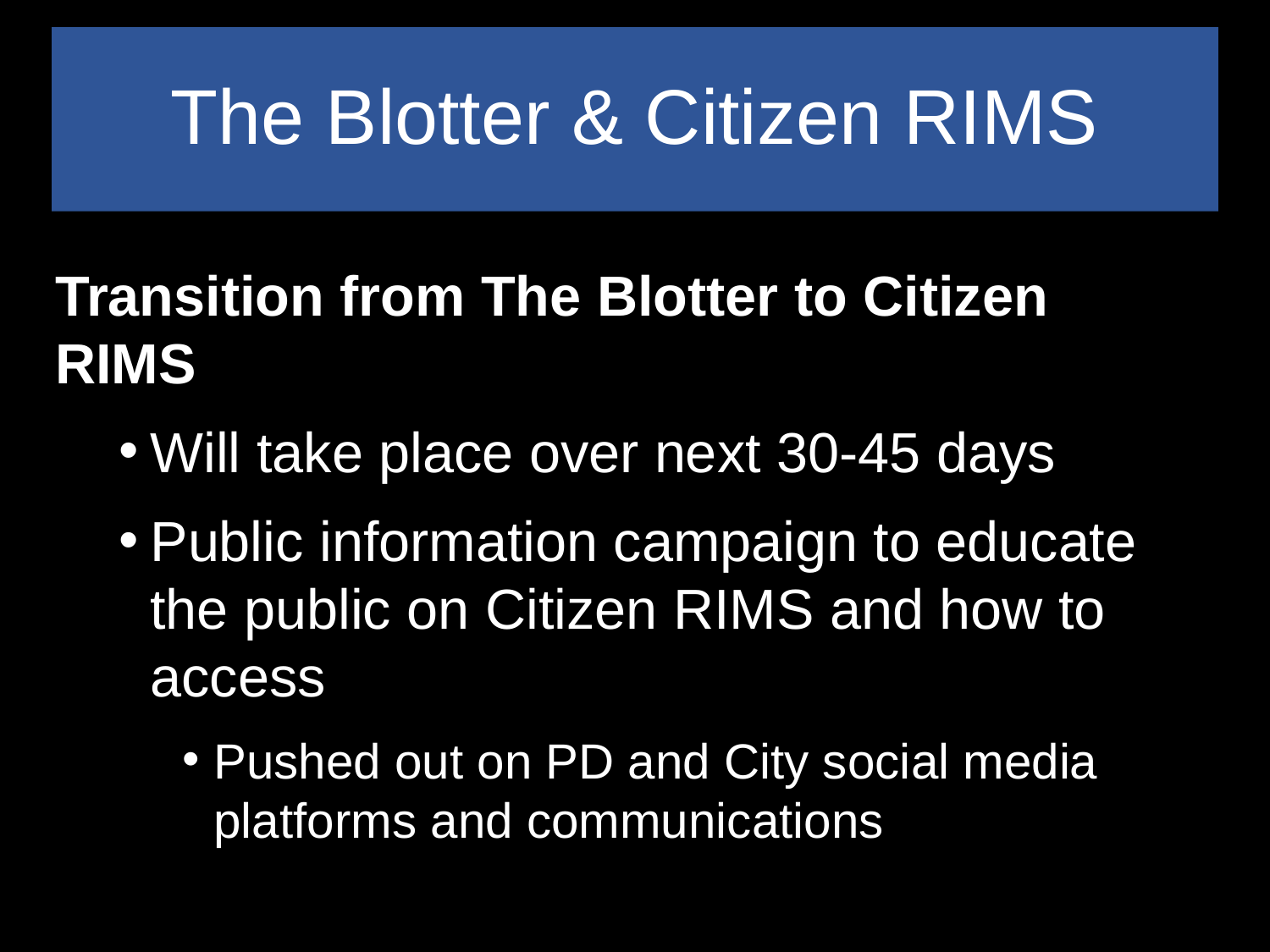

# The Blotter & Citizen RIMS
Transition from The Blotter to Citizen RIMS
Will take place over next 30-45 days
Public information campaign to educate the public on Citizen RIMS and how to access
Pushed out on PD and City social media platforms and communications